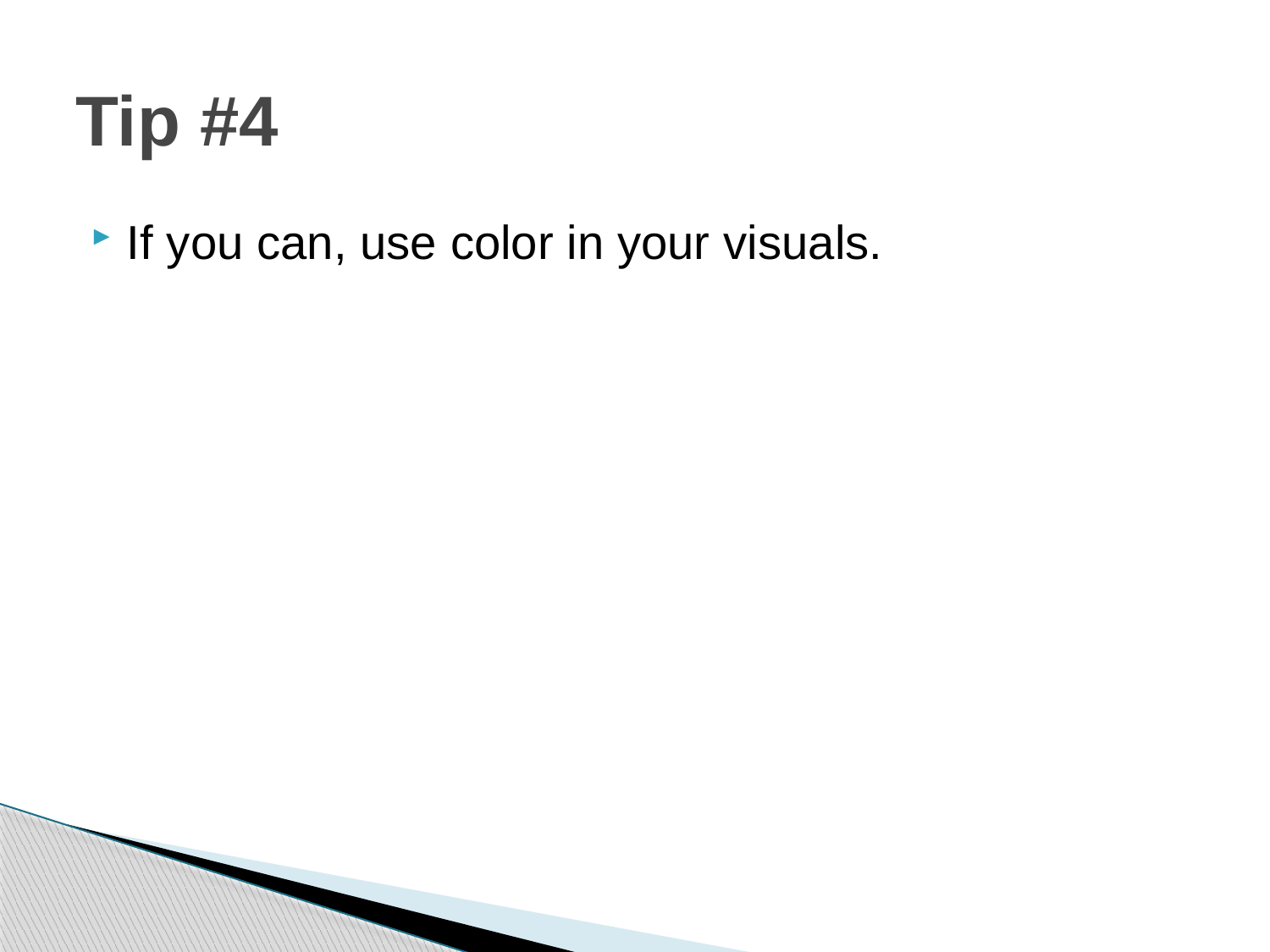

# Tip #4
If you can, use color in your visuals.